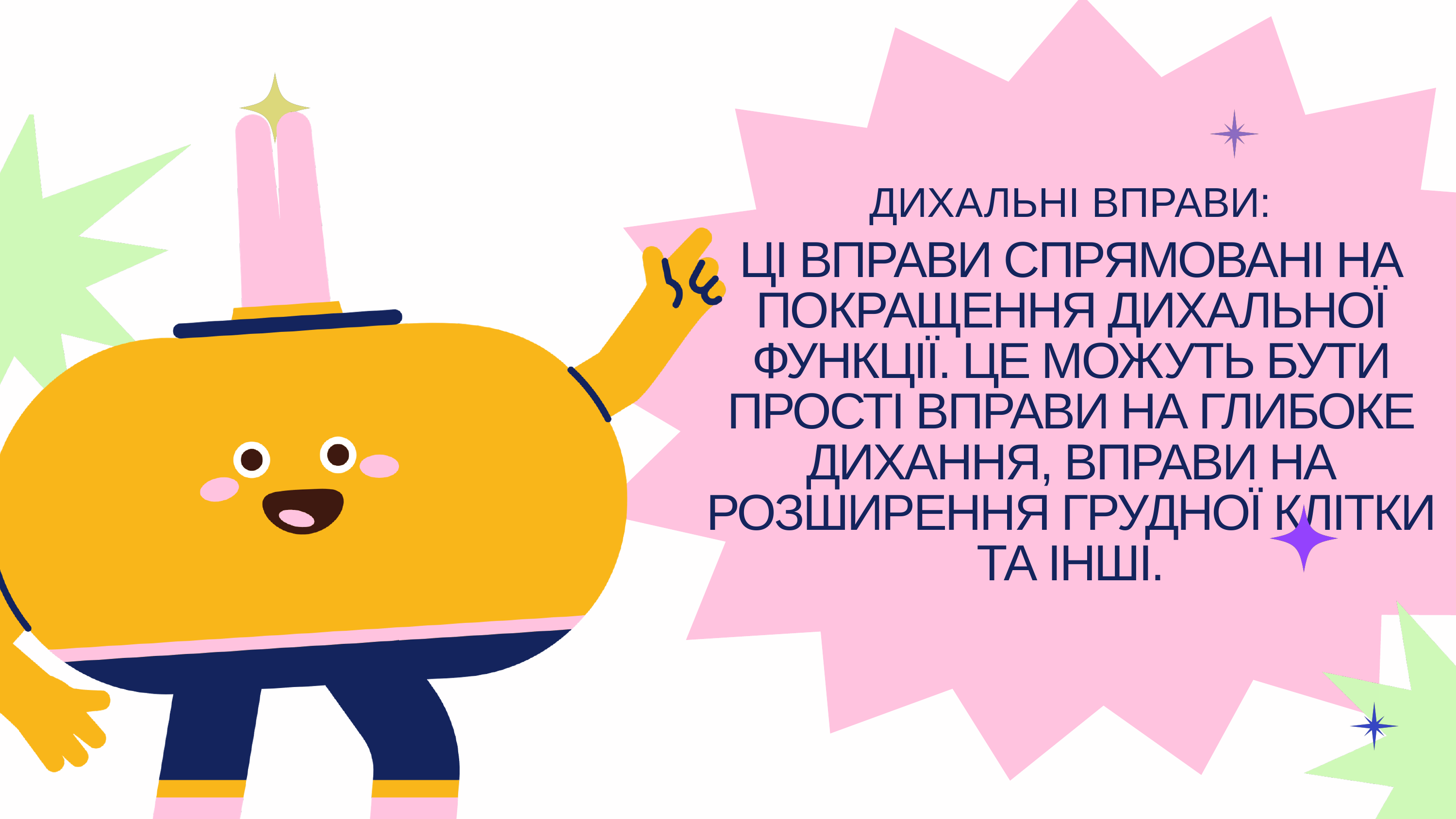

ДИХАЛЬНІ ВПРАВИ:
ЦІ ВПРАВИ СПРЯМОВАНІ НА ПОКРАЩЕННЯ ДИХАЛЬНОЇ ФУНКЦІЇ. ЦЕ МОЖУТЬ БУТИ ПРОСТІ ВПРАВИ НА ГЛИБОКЕ ДИХАННЯ, ВПРАВИ НА РОЗШИРЕННЯ ГРУДНОЇ КЛІТКИ ТА ІНШІ.